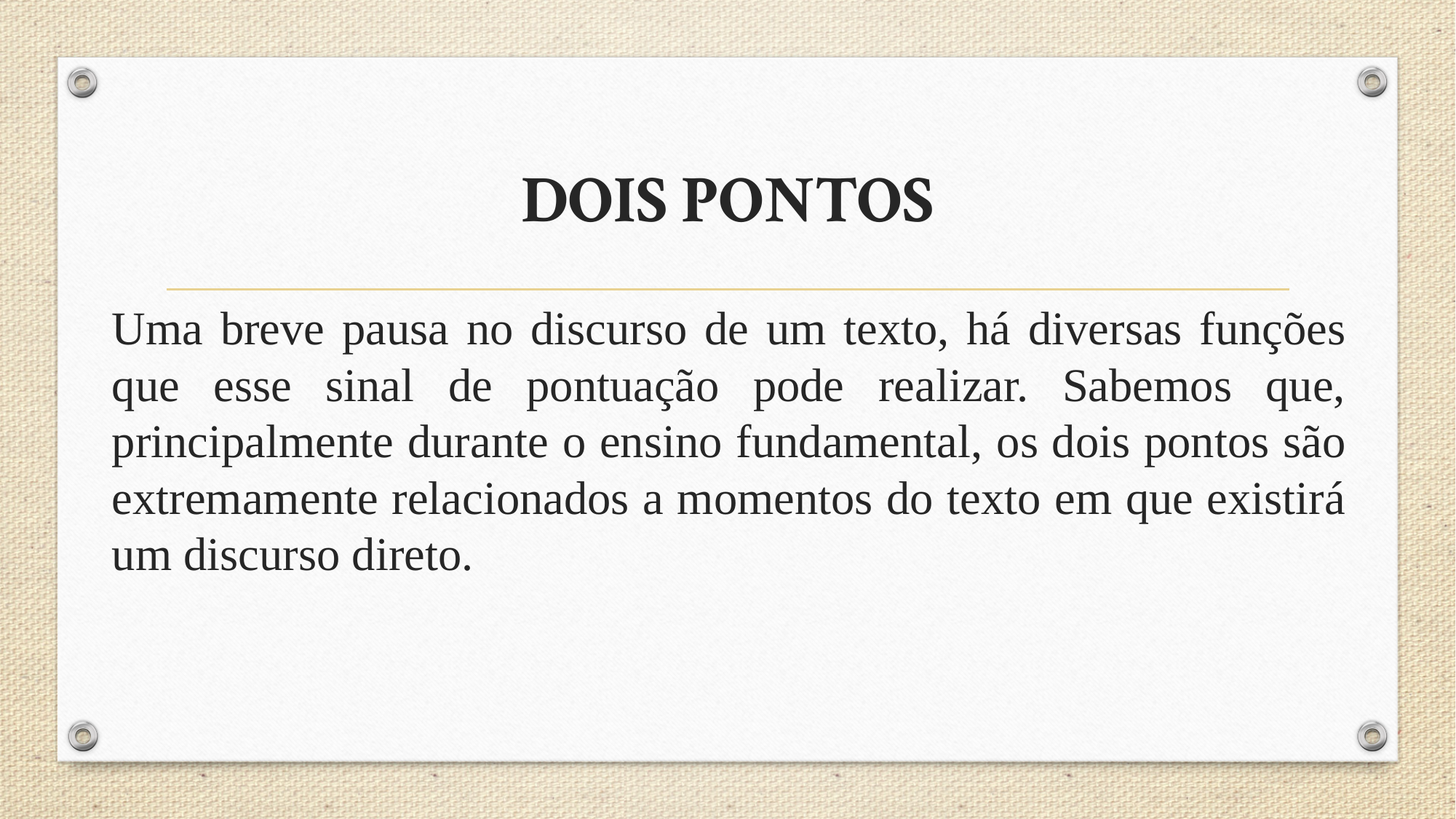

DOIS PONTOS
Uma breve pausa no discurso de um texto, há diversas funções que esse sinal de pontuação pode realizar. Sabemos que, principalmente durante o ensino fundamental, os dois pontos são extremamente relacionados a momentos do texto em que existirá um discurso direto.